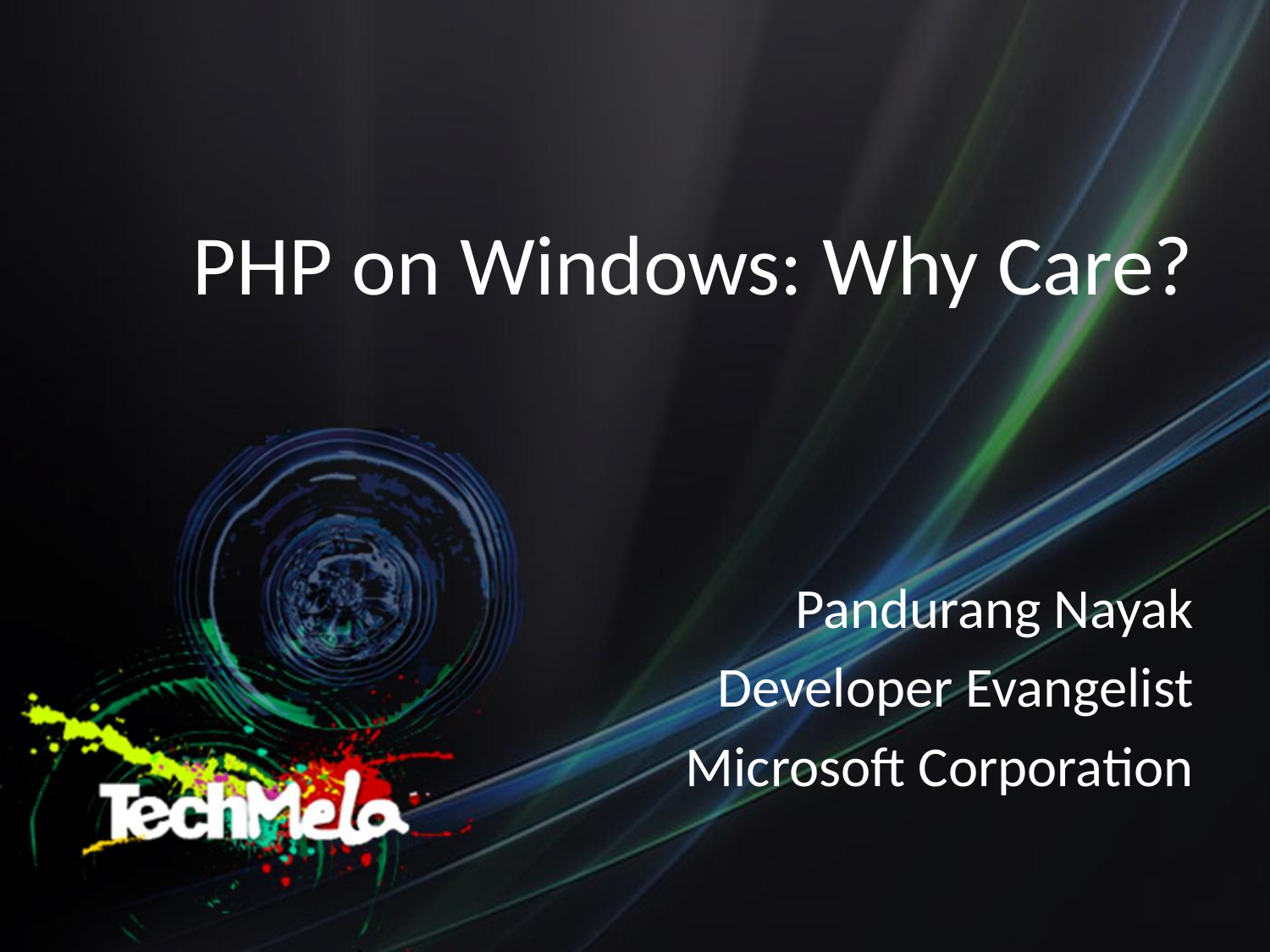

# PHP on Windows: Why Care?
Pandurang Nayak
Developer Evangelist
Microsoft Corporation